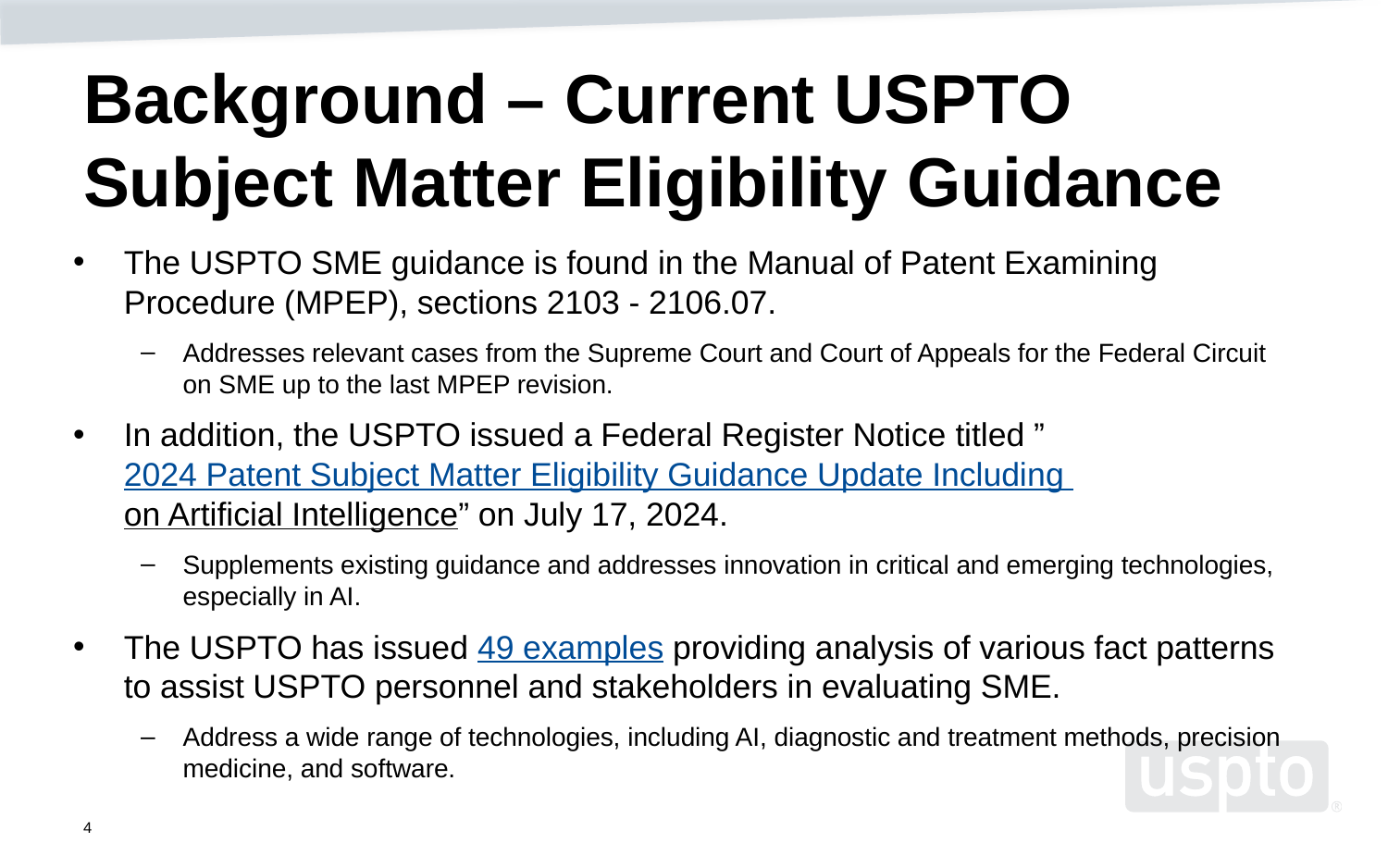

# Background – Current USPTO Subject Matter Eligibility Guidance
The USPTO SME guidance is found in the Manual of Patent Examining Procedure (MPEP), sections 2103 - 2106.07.
Addresses relevant cases from the Supreme Court and Court of Appeals for the Federal Circuit on SME up to the last MPEP revision.
In addition, the USPTO issued a Federal Register Notice titled ”2024 Patent Subject Matter Eligibility Guidance Update Including on Artificial Intelligence” on July 17, 2024.
Supplements existing guidance and addresses innovation in critical and emerging technologies, especially in AI.
The USPTO has issued 49 examples providing analysis of various fact patterns to assist USPTO personnel and stakeholders in evaluating SME.
Address a wide range of technologies, including AI, diagnostic and treatment methods, precision medicine, and software.

4